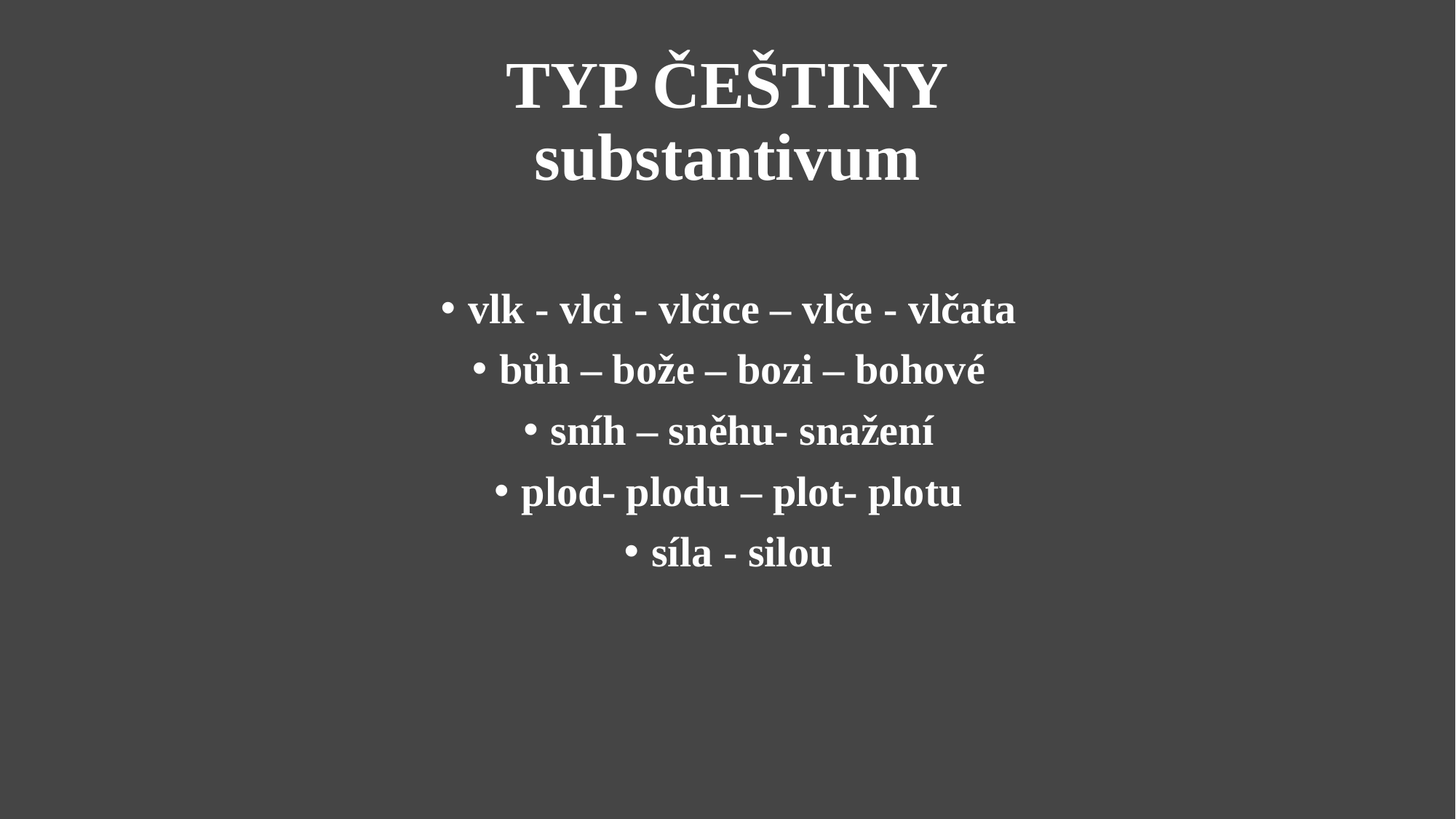

# TYP ČEŠTINY substantivum
vlk - vlci - vlčice – vlče - vlčata
bůh – bože – bozi – bohové
sníh – sněhu- snažení
plod- plodu – plot- plotu
síla - silou